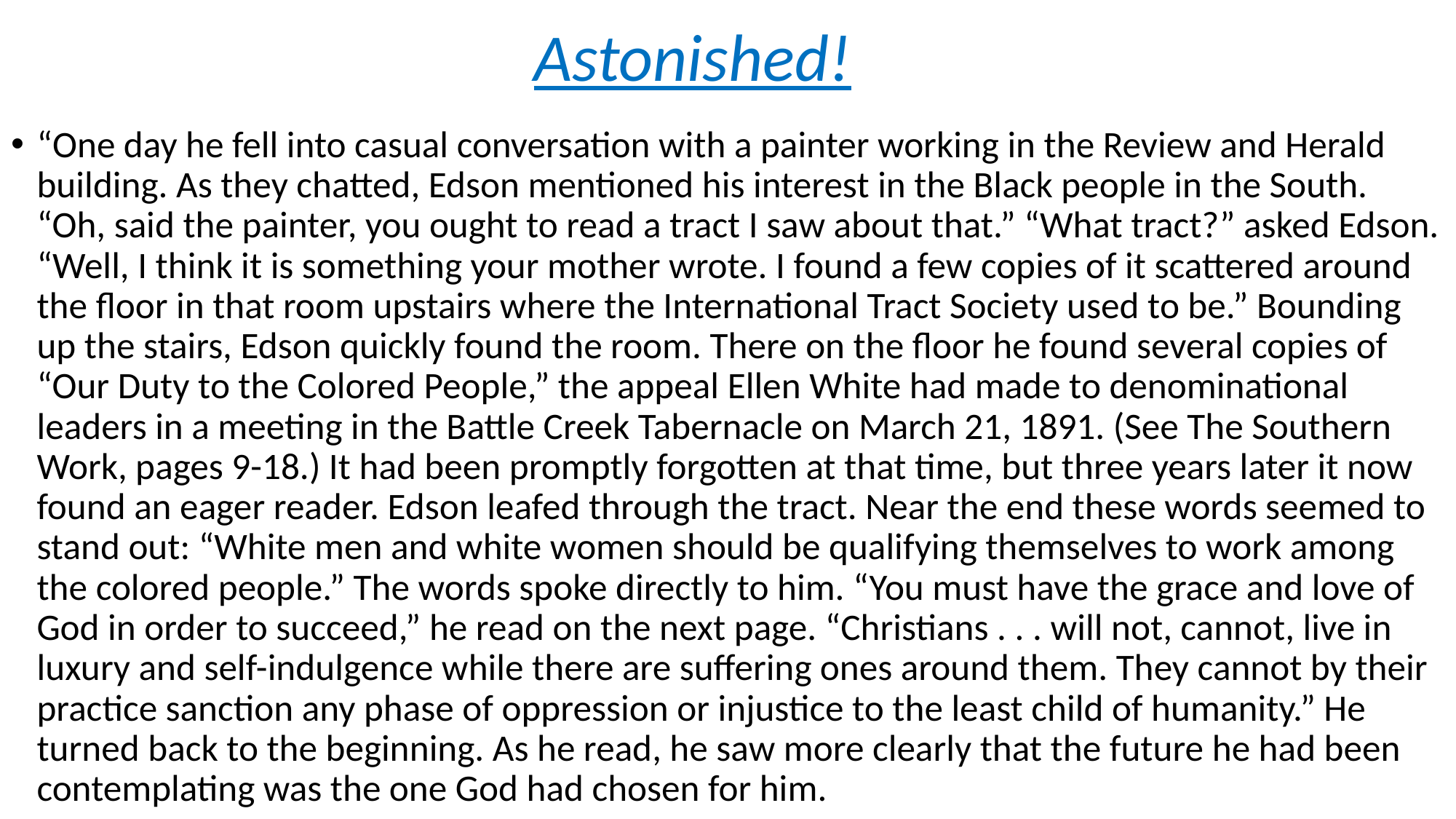

# Astonished!
“One day he fell into casual conversation with a painter working in the Review and Herald building. As they chatted, Edson mentioned his interest in the Black people in the South. “Oh, said the painter, you ought to read a tract I saw about that.” “What tract?” asked Edson. “Well, I think it is something your mother wrote. I found a few copies of it scattered around the floor in that room upstairs where the International Tract Society used to be.” Bounding up the stairs, Edson quickly found the room. There on the floor he found several copies of “Our Duty to the Colored People,” the appeal Ellen White had made to denominational leaders in a meeting in the Battle Creek Tabernacle on March 21, 1891. (See The Southern Work, pages 9-18.) It had been promptly forgotten at that time, but three years later it now found an eager reader. Edson leafed through the tract. Near the end these words seemed to stand out: “White men and white women should be qualifying themselves to work among the colored people.” The words spoke directly to him. “You must have the grace and love of God in order to succeed,” he read on the next page. “Christians . . . will not, cannot, live in luxury and self-indulgence while there are suffering ones around them. They cannot by their practice sanction any phase of oppression or injustice to the least child of humanity.” He turned back to the beginning. As he read, he saw more clearly that the future he had been contemplating was the one God had chosen for him.